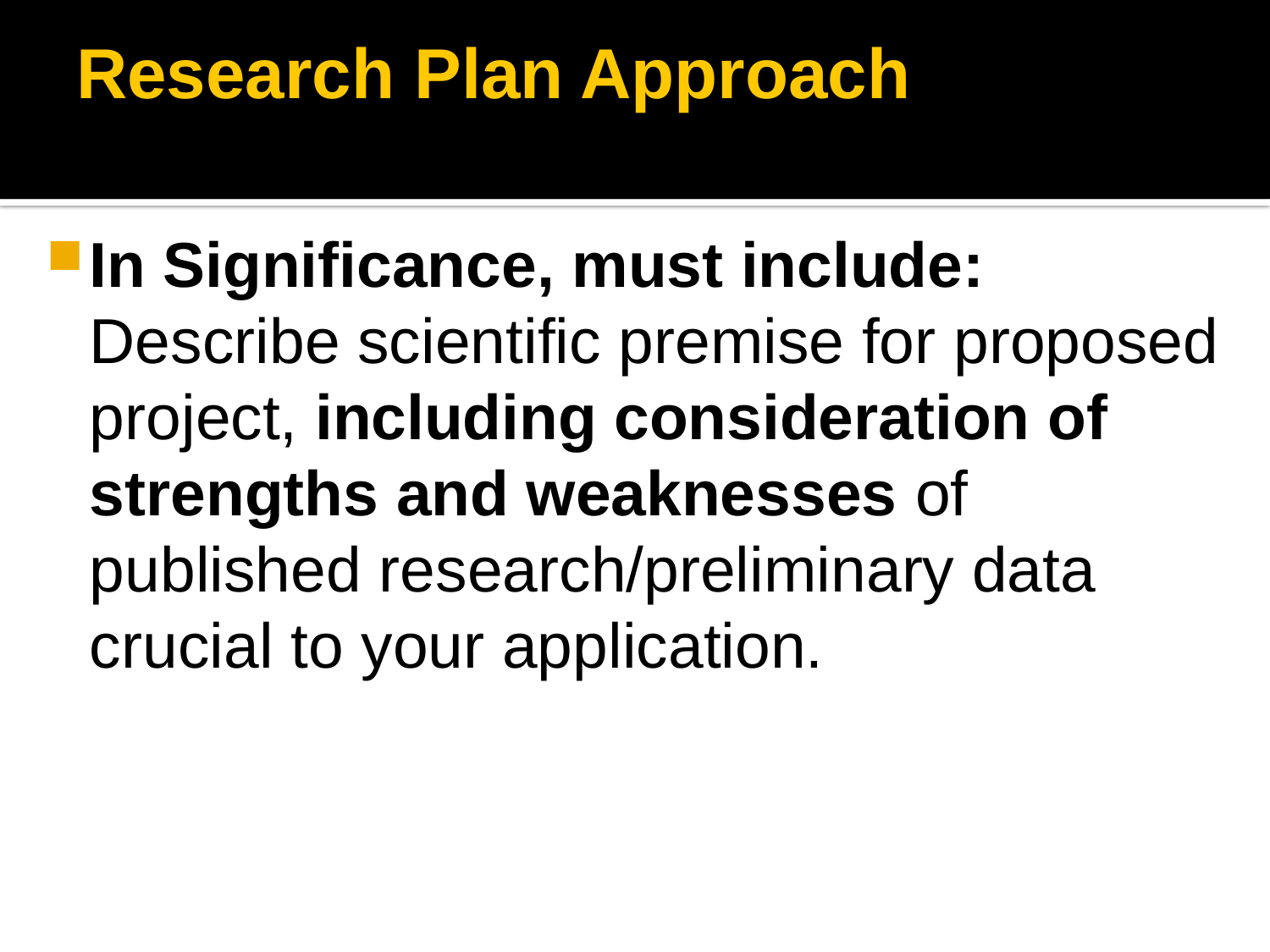

# Research Plan Approach
In Significance, must include:
Describe scientific premise for proposed project, including consideration of strengths and weaknesses of published research/preliminary data crucial to your application.